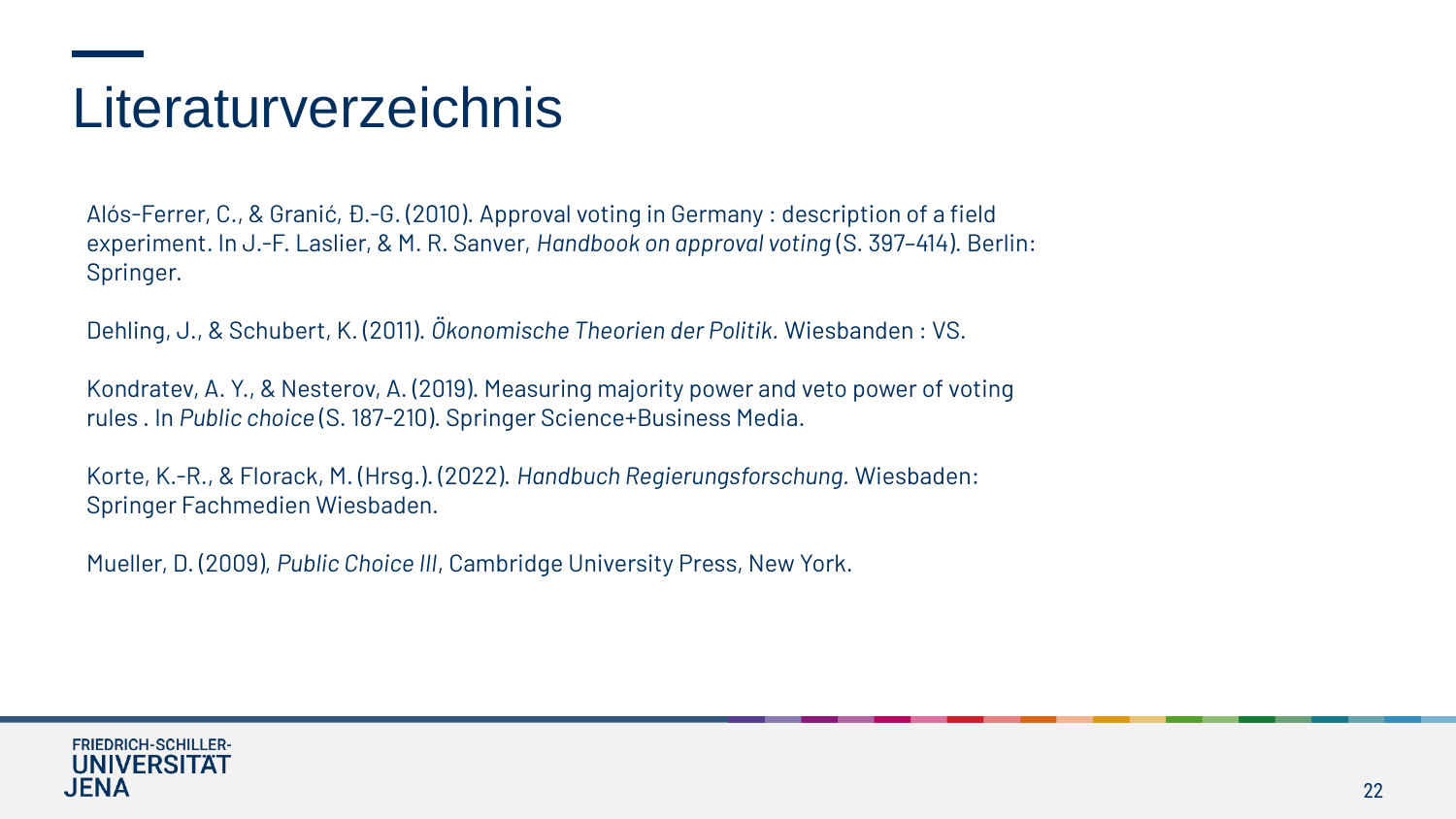

Literaturverzeichnis
Alós-Ferrer, C., & Granić, Đ.-G. (2010). Approval voting in Germany : description of a field experiment. In J.-F. Laslier, & M. R. Sanver, Handbook on approval voting (S. 397–414). Berlin: Springer.

Dehling, J., & Schubert, K. (2011). Ökonomische Theorien der Politik. Wiesbanden : VS.

Kondratev, A. Y., & Nesterov, A. (2019). Measuring majority power and veto power of voting rules . In Public choice (S. 187-210). Springer Science+Business Media.

Korte, K.-R., & Florack, M. (Hrsg.). (2022). Handbuch Regierungsforschung. Wiesbaden: Springer Fachmedien Wiesbaden.

Mueller, D. (2009), Public Choice III, Cambridge University Press, New York.